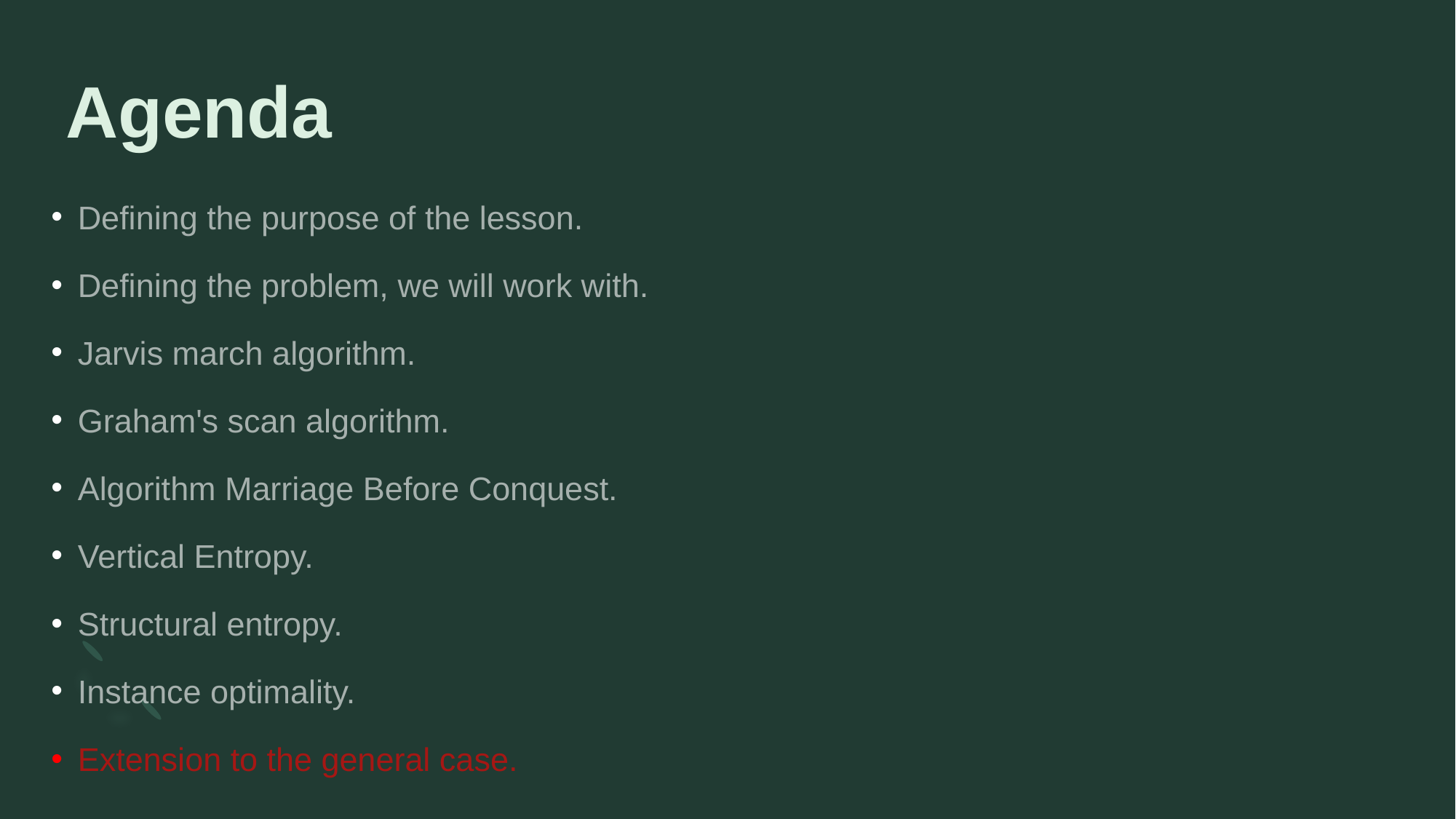

# Agenda
Defining the purpose of the lesson.
Defining the problem, we will work with.
Jarvis march algorithm.
Graham's scan algorithm.
Algorithm Marriage Before Conquest.
Vertical Entropy.
Structural entropy.
Instance optimality.
Extension to the general case.